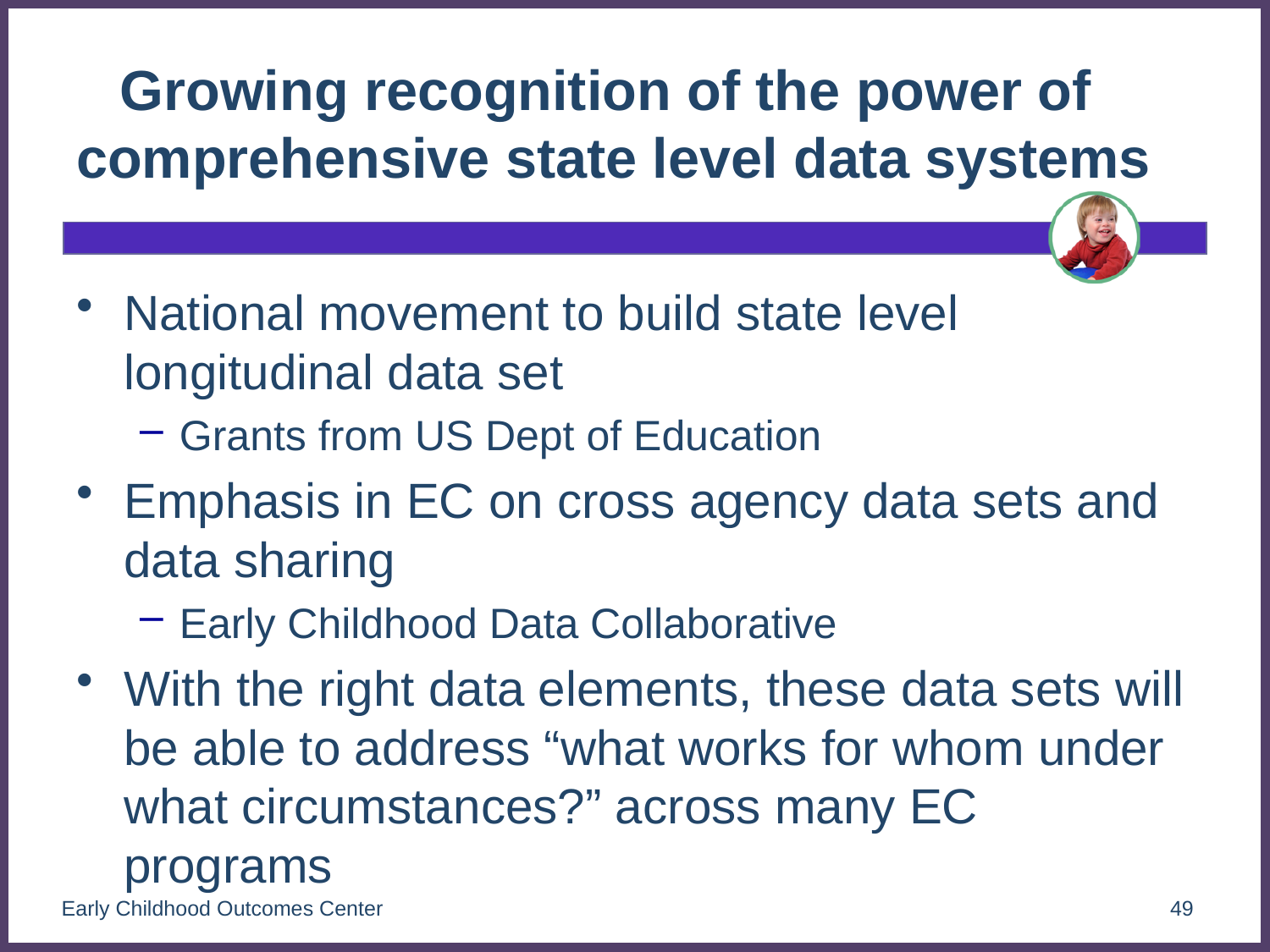

# Growing recognition of the power of comprehensive state level data systems
National movement to build state level longitudinal data set
Grants from US Dept of Education
Emphasis in EC on cross agency data sets and data sharing
Early Childhood Data Collaborative
With the right data elements, these data sets will be able to address “what works for whom under what circumstances?” across many EC programs
Early Childhood Outcomes Center
49